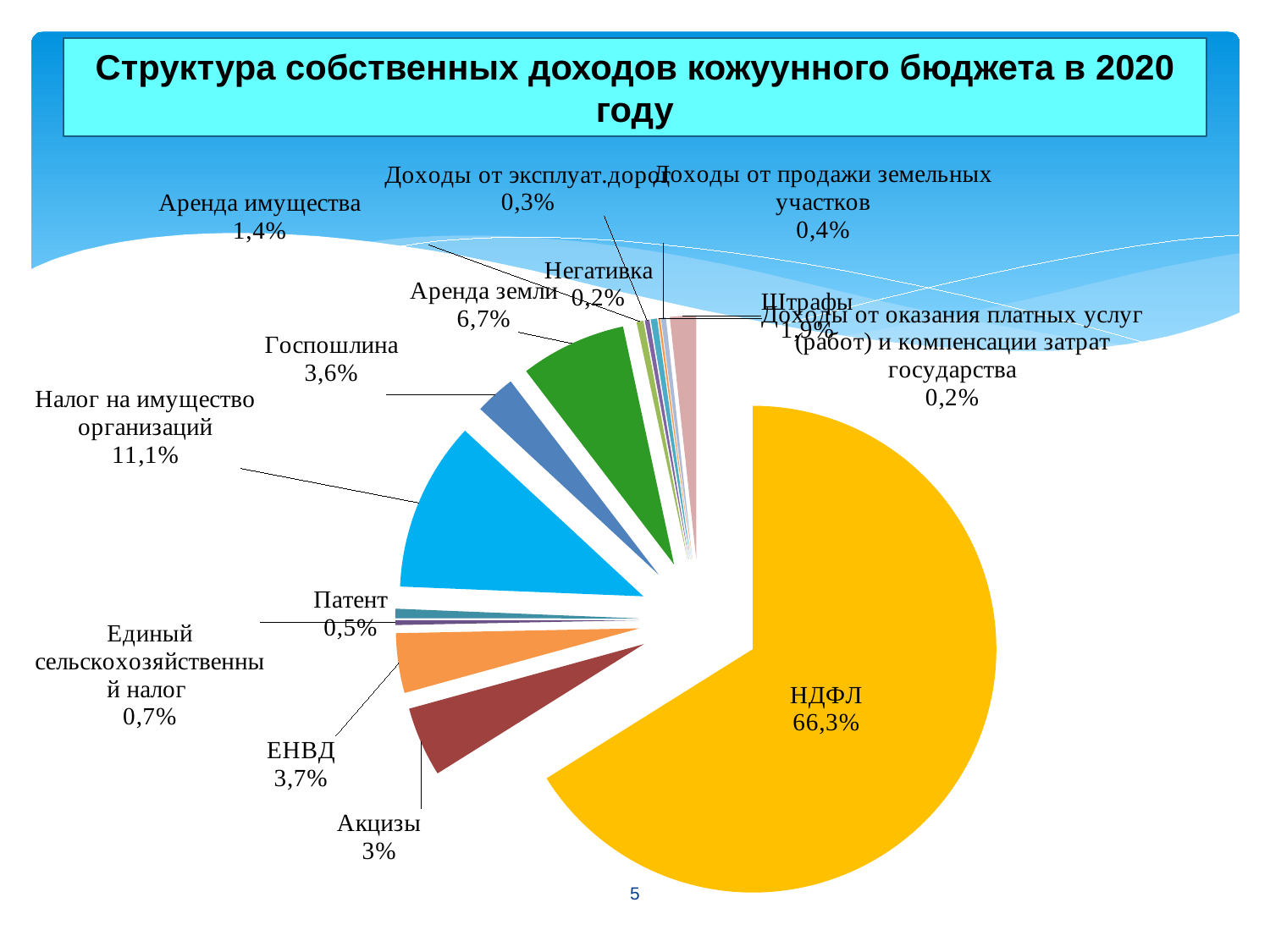

# Структура собственных доходов кожуунного бюджета в 2020 году

### Chart

| Category |  |
|---|---|
| НДФЛ | 61540.0 |
| Акцизы | 4316.0 |
| ЕНВД | 3685.0 |
| Единый сельскохозяйственный налог  | 303.0 |
| Патент | 585.0 |
| Налог на имущество организаций | 10500.0 |
| Госпошлина | 2505.0 |
| Аренда земли | 6545.0 |
| Аренда имущества | 423.0 |
| Доходы от эксплуат.дорог | 281.0 |
| Негативка | 392.0 |
| Доходы от оказания платных услуг (работ) и компенсации затрат государства | 124.0 |
| Доходы от продажи земельных участков | 300.0 |
| Штрафы | 1615.0 |

### Chart

| Category |
|---|
5